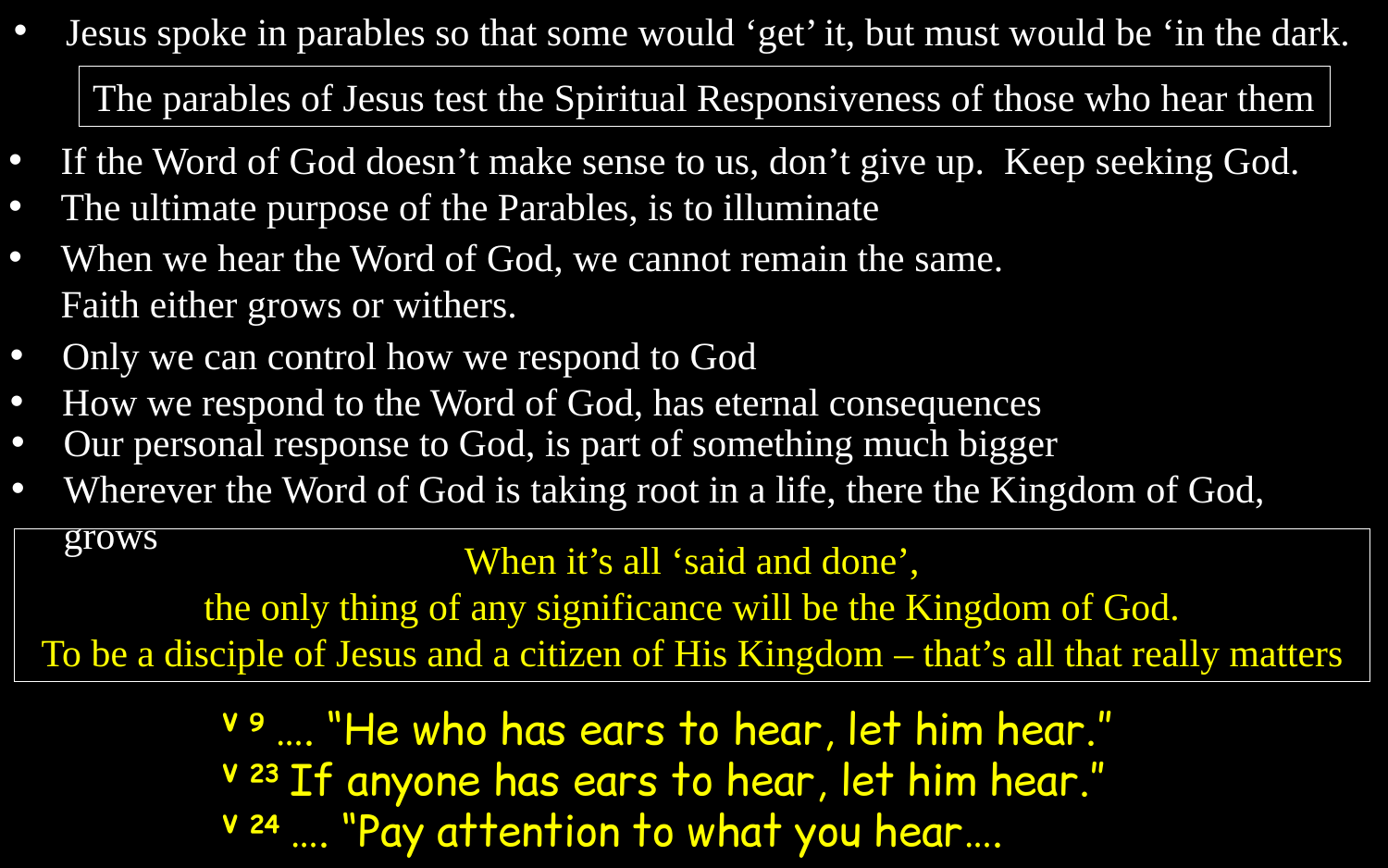

Jesus spoke in parables so that some would ‘get’ it, but must would be ‘in the dark.
The parables of Jesus test the Spiritual Responsiveness of those who hear them
If the Word of God doesn’t make sense to us, don’t give up.  Keep seeking God.
The ultimate purpose of the Parables, is to illuminate
When we hear the Word of God, we cannot remain the same.
Faith either grows or withers.
Only we can control how we respond to God
How we respond to the Word of God, has eternal consequences
Our personal response to God, is part of something much bigger
Wherever the Word of God is taking root in a life, there the Kingdom of God, grows
When it’s all ‘said and done’,
the only thing of any significance will be the Kingdom of God.
To be a disciple of Jesus and a citizen of His Kingdom – that’s all that really matters
V 9 …. “He who has ears to hear, let him hear.”
V 23 If anyone has ears to hear, let him hear.”
V 24 …. “Pay attention to what you hear….